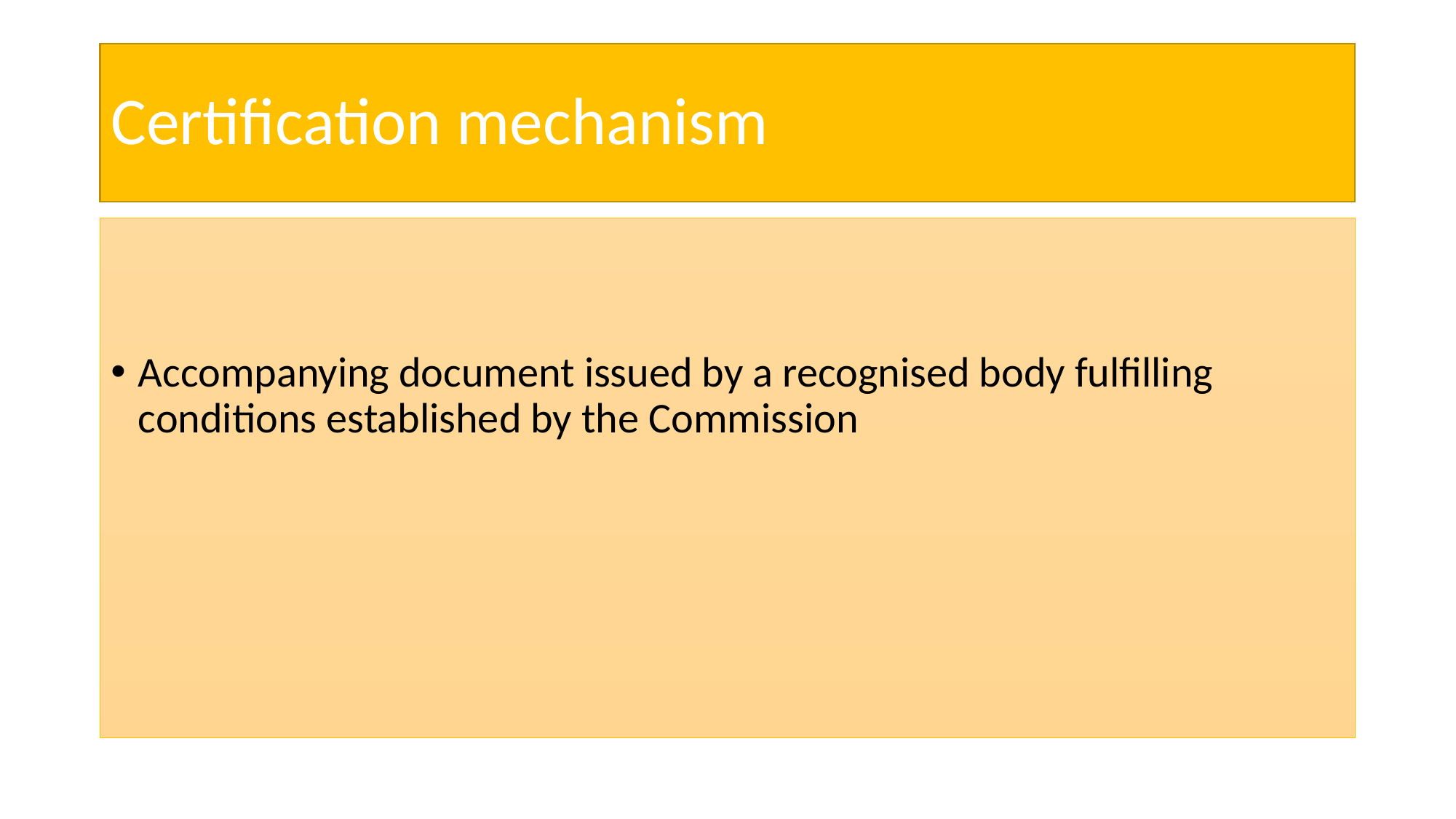

# Certification mechanism

Accompanying document issued by a recognised body fulfilling conditions established by the Commission